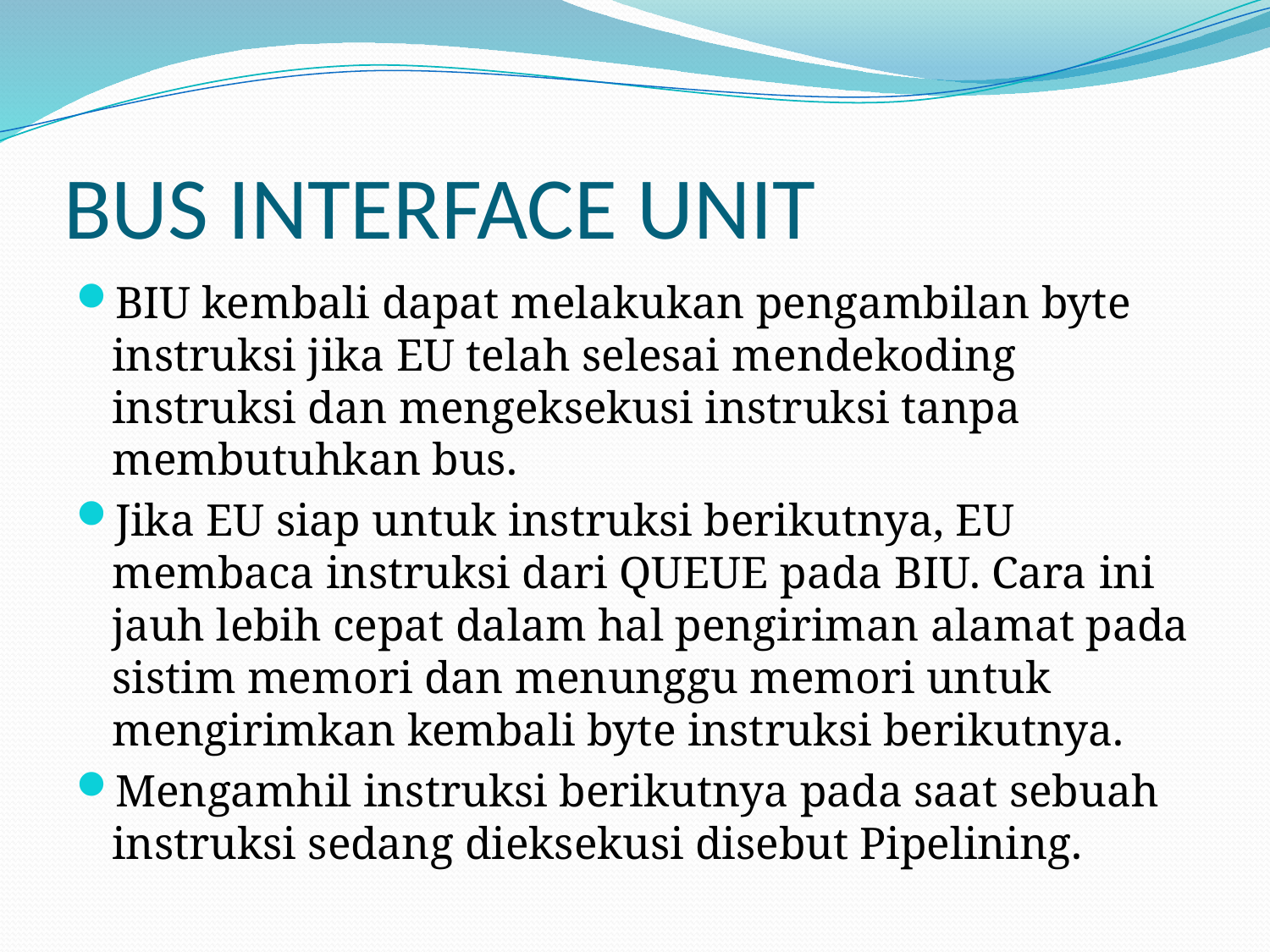

# BUS INTERFACE UNIT
BIU kembali dapat melakukan pengambilan byte instruksi jika EU telah selesai mendekoding instruksi dan mengeksekusi instruksi tanpa membutuhkan bus.
Jika EU siap untuk instruksi berikutnya, EU membaca instruksi dari QUEUE pada BIU. Cara ini jauh lebih cepat dalam hal pengiriman alamat pada sistim memori dan menunggu memori untuk mengirimkan kembali byte instruksi berikutnya.
Mengamhil instruksi berikutnya pada saat sebuah instruksi sedang dieksekusi disebut Pipelining.